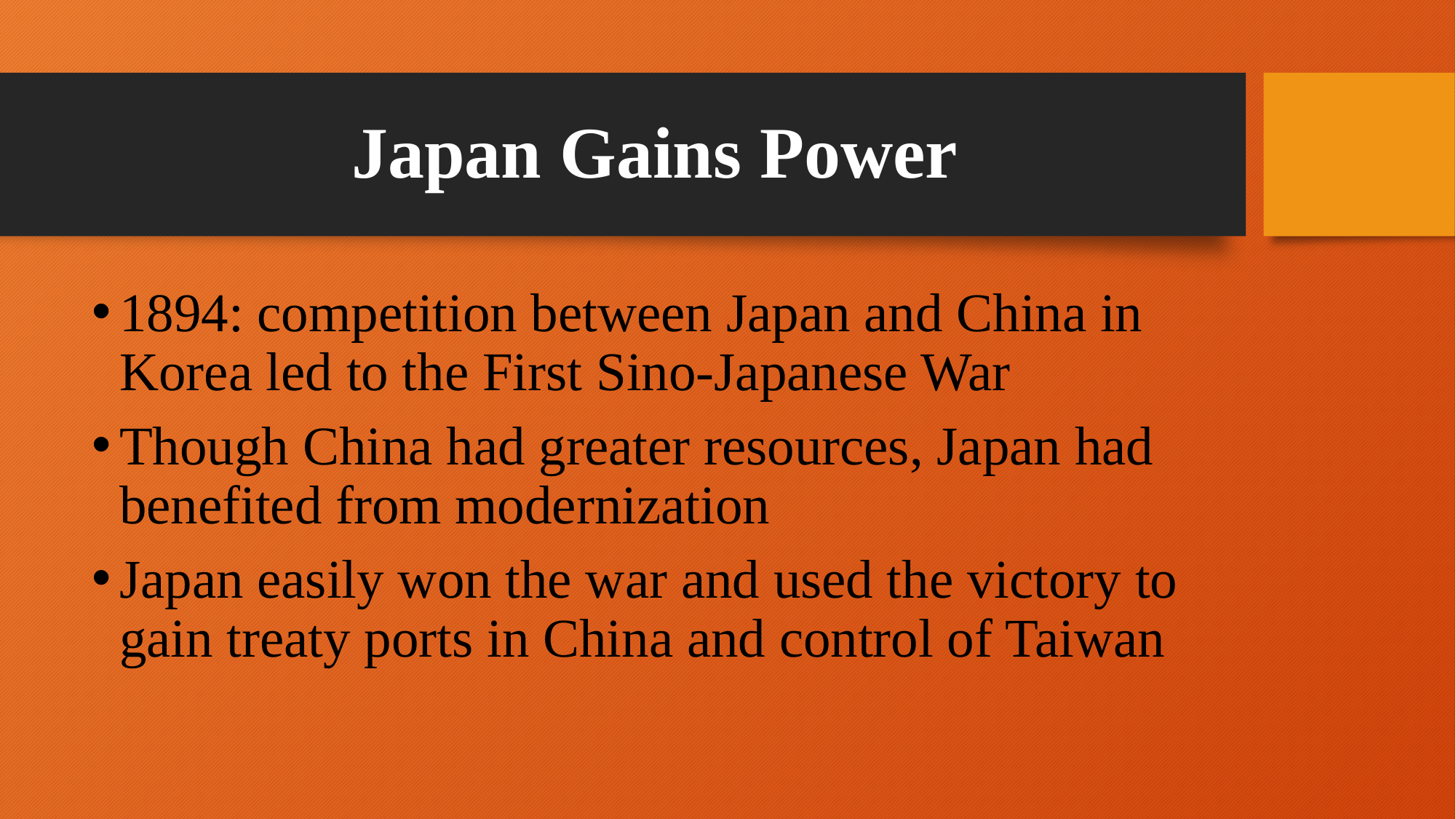

# Japan Gains Power
1894: competition between Japan and China in Korea led to the First Sino-Japanese War
Though China had greater resources, Japan had benefited from modernization
Japan easily won the war and used the victory to gain treaty ports in China and control of Taiwan